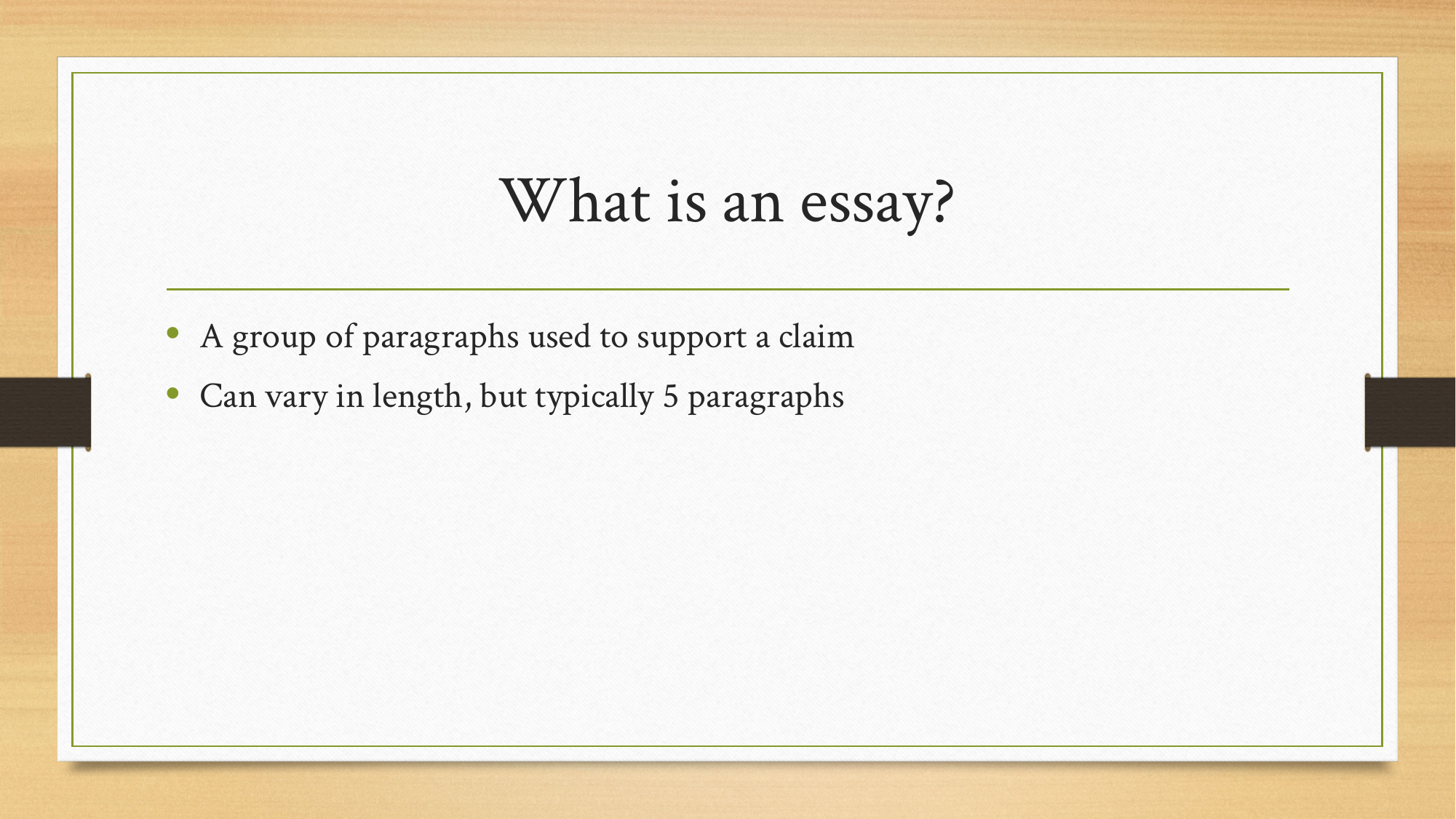

# What is an essay?
A group of paragraphs used to support a claim
Can vary in length, but typically 5 paragraphs